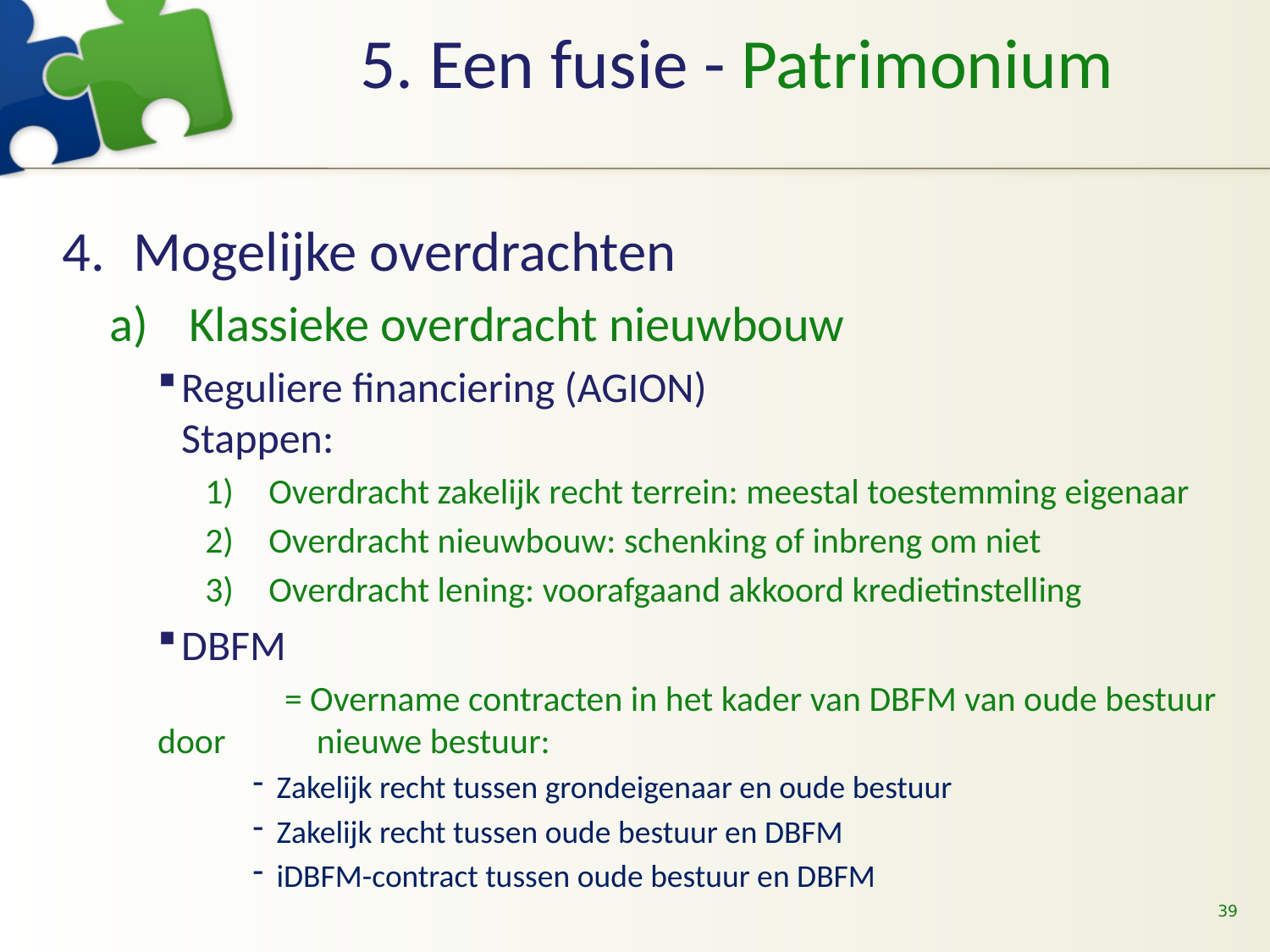

# 5. Een fusie - Patrimonium
Mogelijke overdrachten
Klassieke overdracht nieuwbouw
Reguliere financiering (AGION)
Stappen:
Overdracht zakelijk recht terrein: meestal toestemming eigenaar
Overdracht nieuwbouw: schenking of inbreng om niet
Overdracht lening: voorafgaand akkoord kredietinstelling
DBFM
	= Overname contracten in het kader van DBFM van oude bestuur door 	    nieuwe bestuur:
Zakelijk recht tussen grondeigenaar en oude bestuur
Zakelijk recht tussen oude bestuur en DBFM
iDBFM-contract tussen oude bestuur en DBFM
39